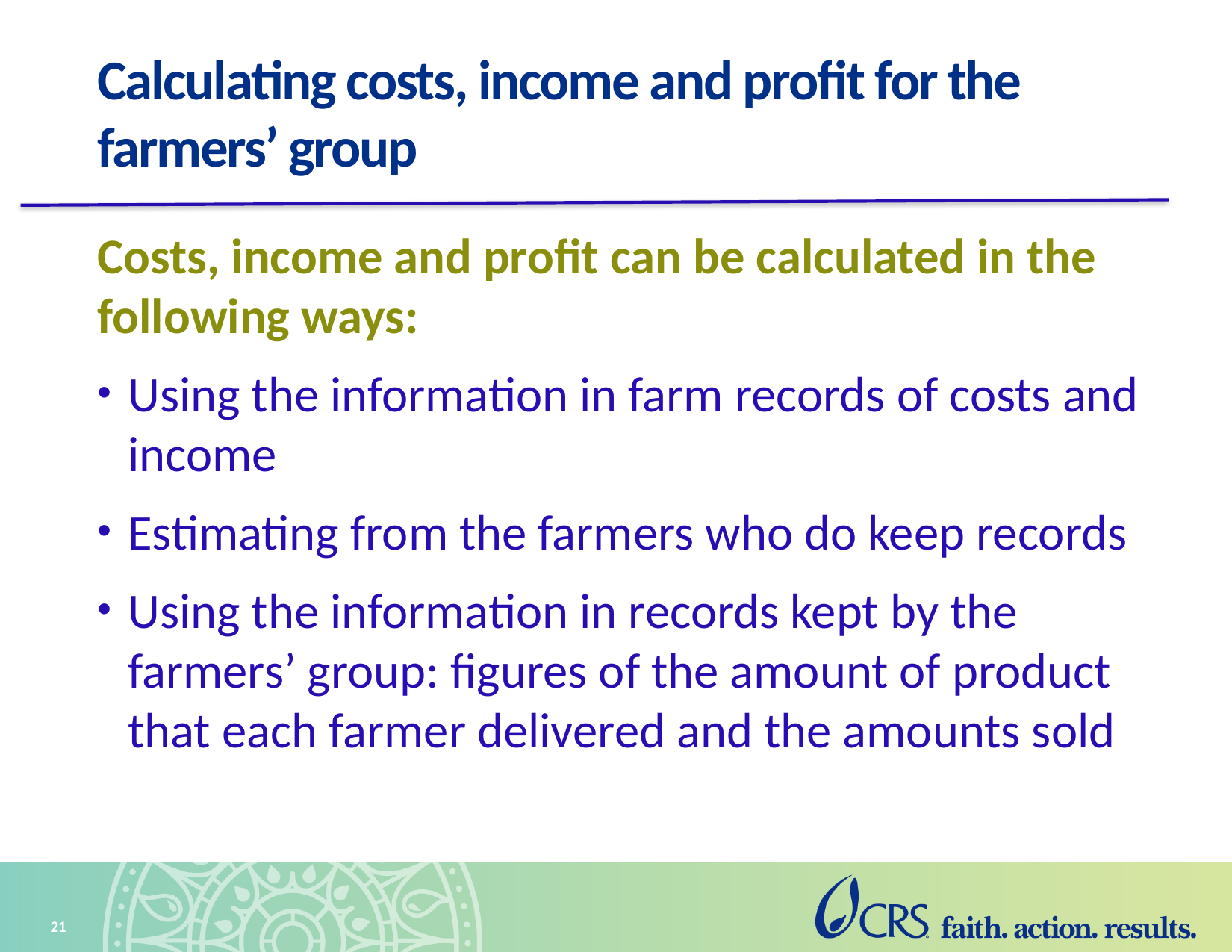

# Calculating costs, income and profit for the farmers’ group
Costs, income and profit can be calculated in the following ways:
Using the information in farm records of costs and income
Estimating from the farmers who do keep records
Using the information in records kept by the farmers’ group: figures of the amount of product that each farmer delivered and the amounts sold
21